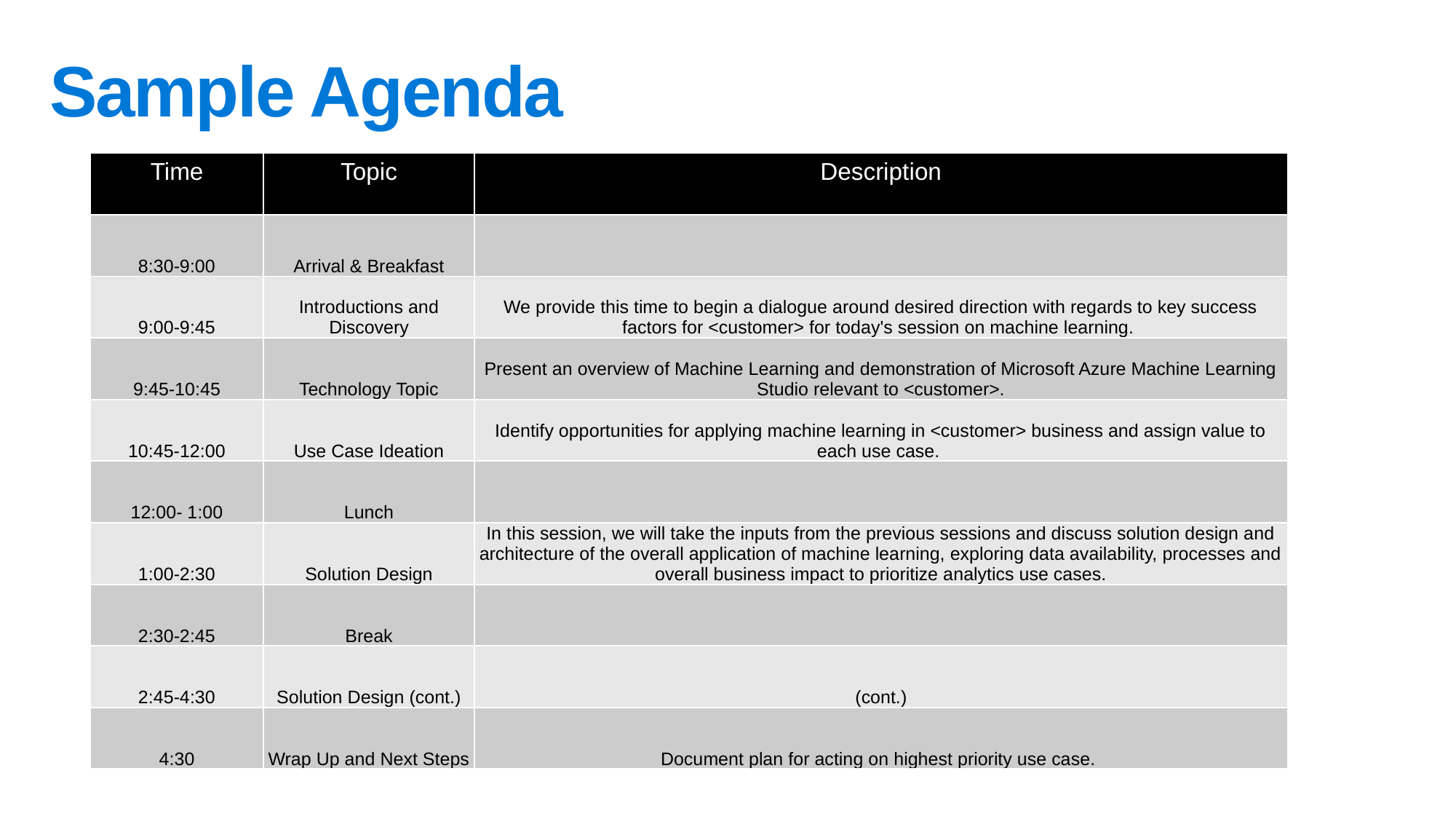

# Sample Agenda
| Time | Topic | Description |
| --- | --- | --- |
| 8:30-9:00 | Arrival & Breakfast |  |
| 9:00-9:45 | Introductions and Discovery | We provide this time to begin a dialogue around desired direction with regards to key success factors for <customer> for today's session on machine learning. |
| 9:45-10:45 | Technology Topic | Present an overview of Machine Learning and demonstration of Microsoft Azure Machine Learning Studio relevant to <customer>. |
| 10:45-12:00 | Use Case Ideation | Identify opportunities for applying machine learning in <customer> business and assign value to each use case. |
| 12:00- 1:00 | Lunch |  |
| 1:00-2:30 | Solution Design | In this session, we will take the inputs from the previous sessions and discuss solution design and architecture of the overall application of machine learning, exploring data availability, processes and overall business impact to prioritize analytics use cases. |
| 2:30-2:45 | Break |  |
| 2:45-4:30 | Solution Design (cont.) | (cont.) |
| 4:30 | Wrap Up and Next Steps | Document plan for acting on highest priority use case. |